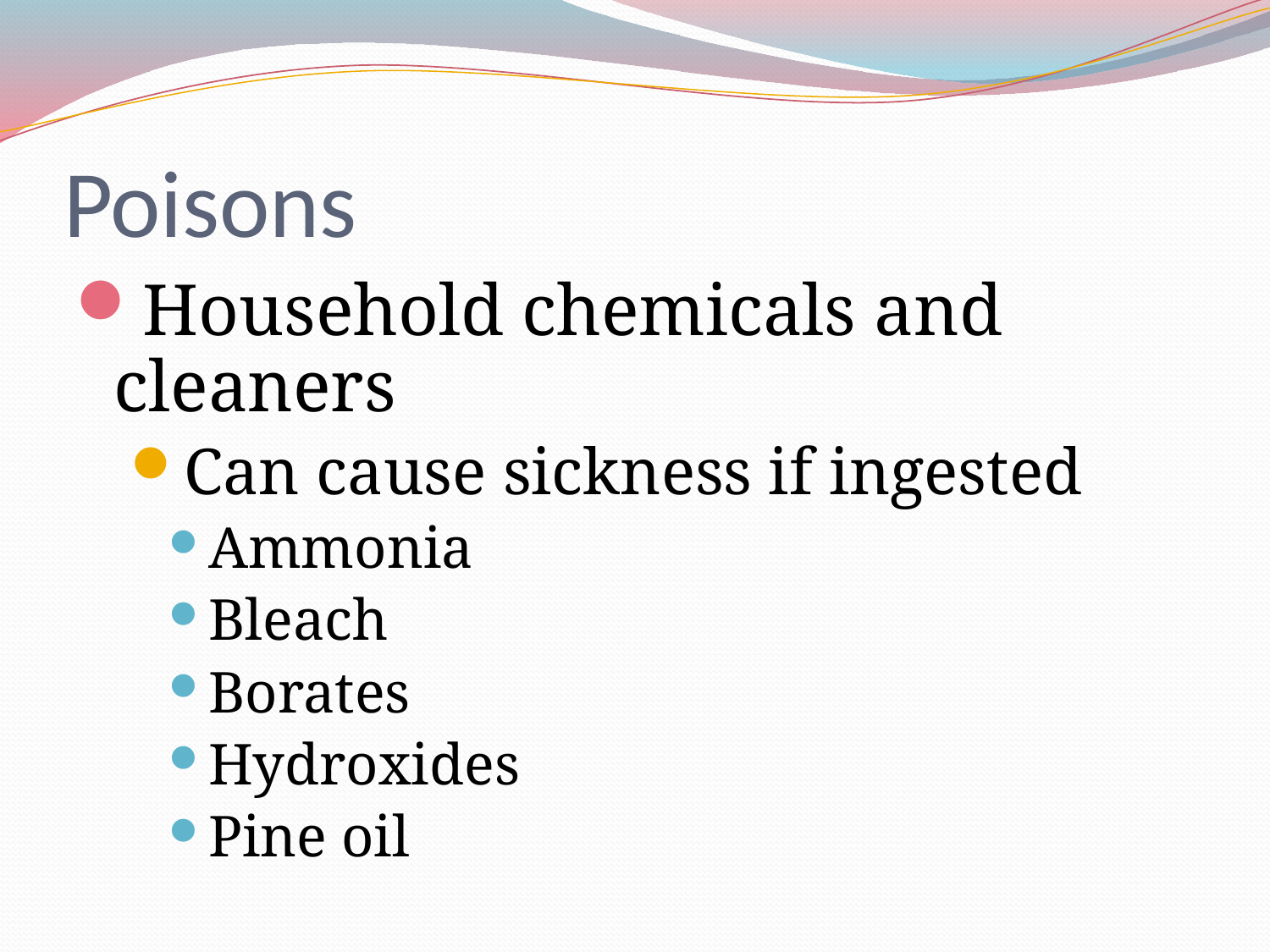

# Poisons
Household chemicals and cleaners
Can cause sickness if ingested
Ammonia
Bleach
Borates
Hydroxides
Pine oil